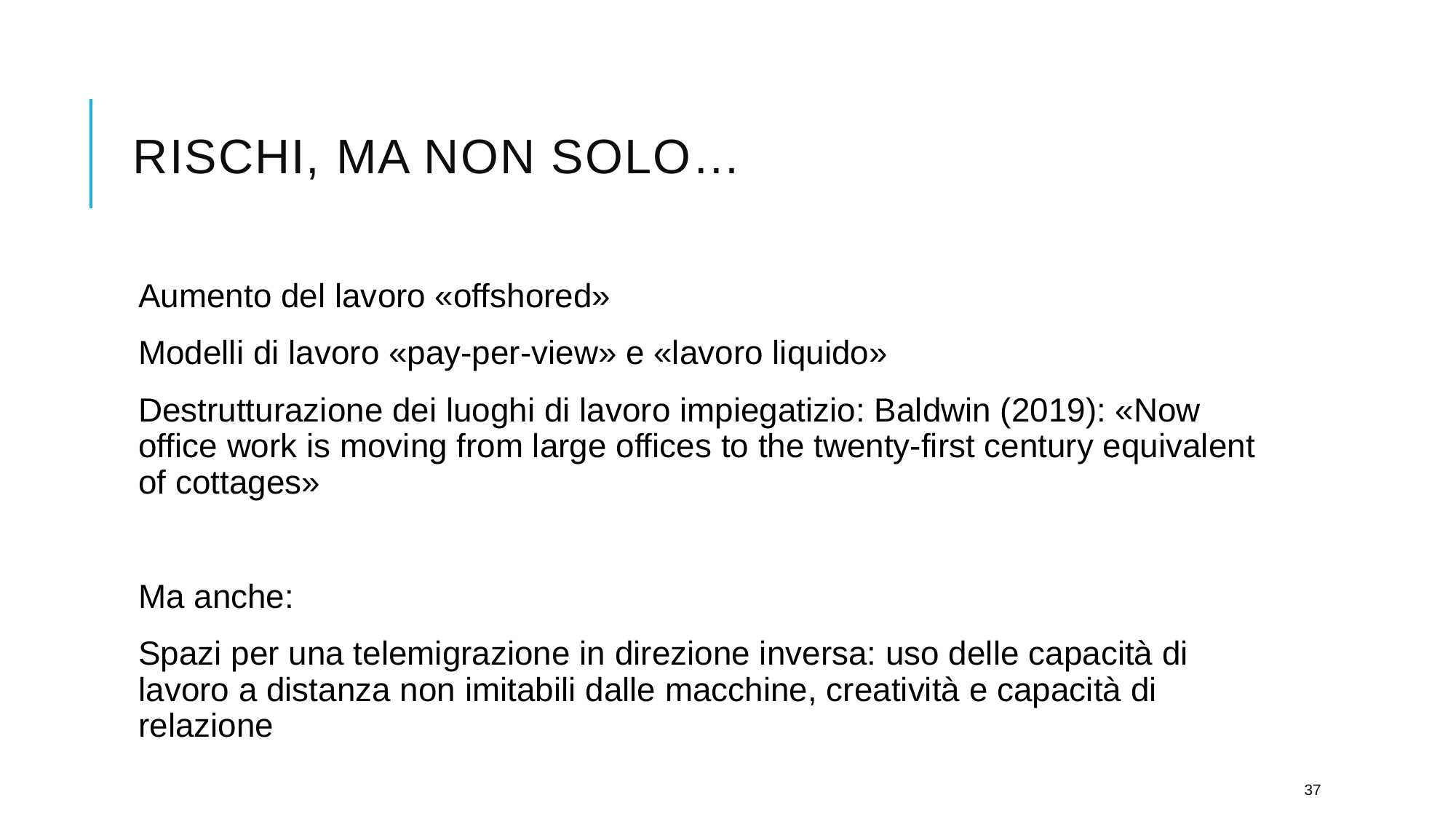

# Rischi, ma non solo…
Aumento del lavoro «offshored»
Modelli di lavoro «pay-per-view» e «lavoro liquido»
Destrutturazione dei luoghi di lavoro impiegatizio: Baldwin (2019): «Now office work is moving from large offices to the twenty-first century equivalent of cottages»

Ma anche:
Spazi per una telemigrazione in direzione inversa: uso delle capacità di lavoro a distanza non imitabili dalle macchine, creatività e capacità di relazione
37